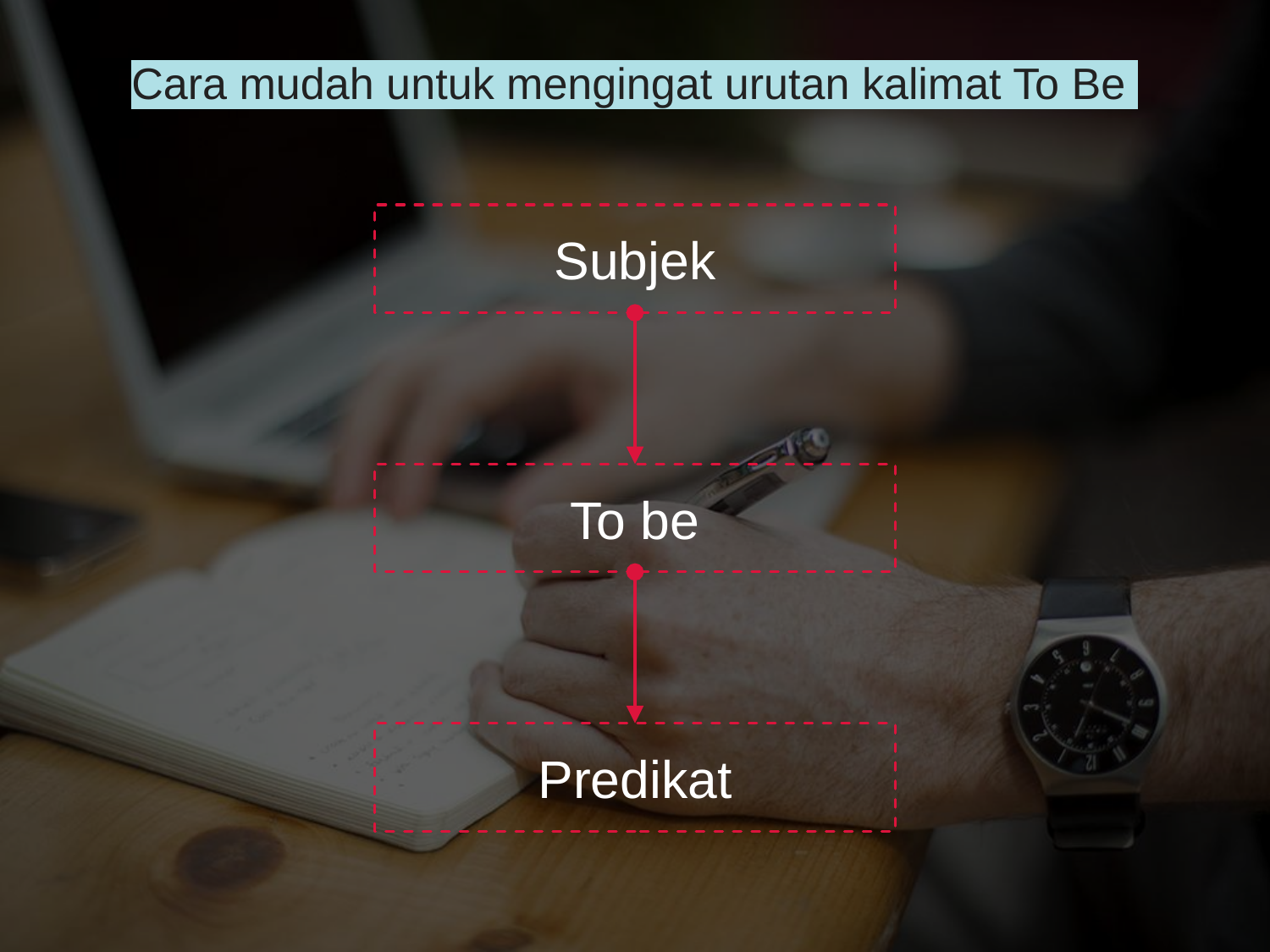

# Cara mudah untuk mengingat urutan kalimat To Be
Subjek
To be
Predikat